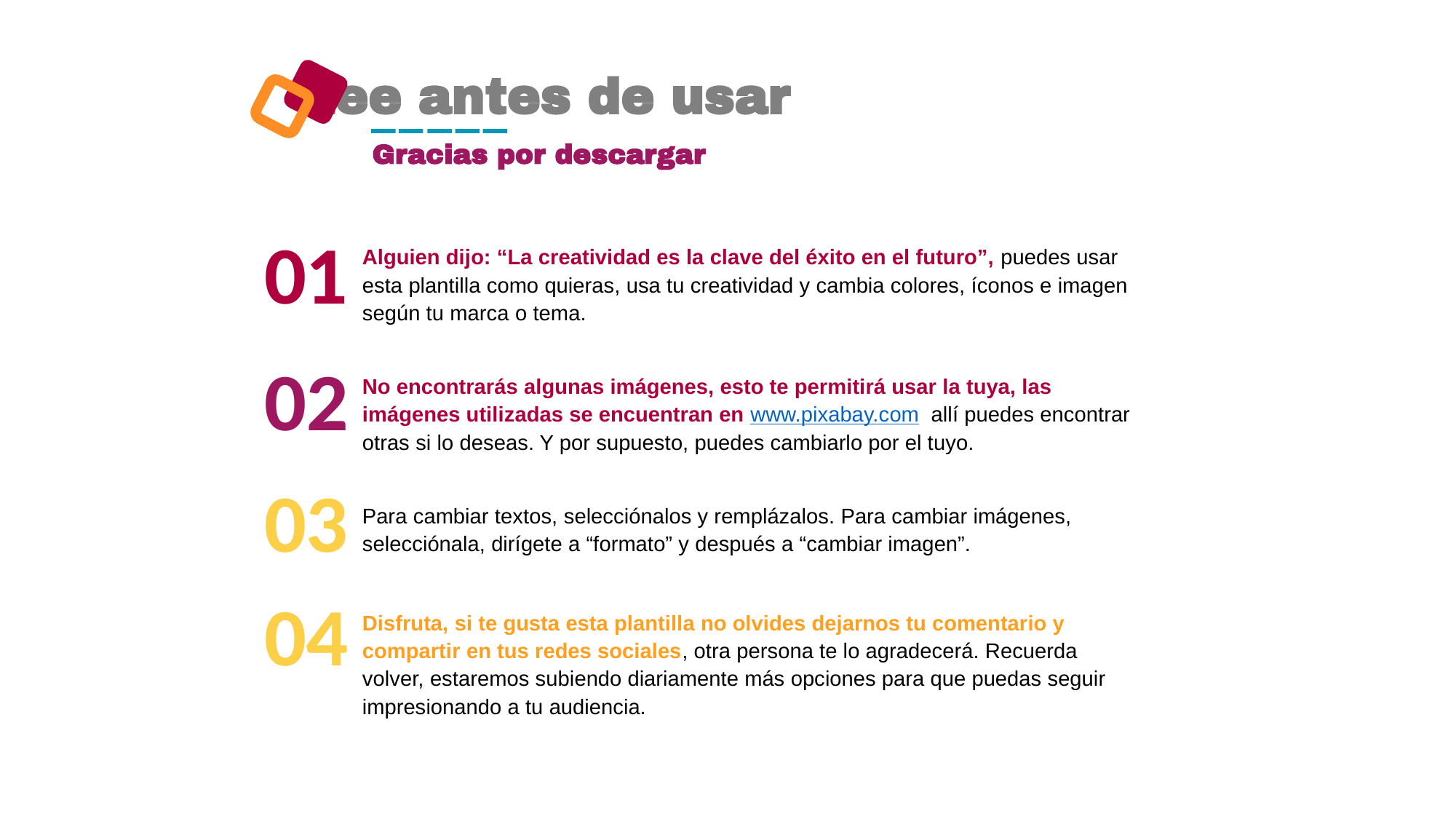

Lee antes de usar

Gracias por descargar
01
Alguien dijo: “La creatividad es la clave del éxito en el futuro”, puedes usar esta plantilla como quieras, usa tu creatividad y cambia colores, íconos e imagen según tu marca o tema.
02
No encontrarás algunas imágenes, esto te permitirá usar la tuya, las imágenes utilizadas se encuentran en www.pixabay.com  allí puedes encontrar otras si lo deseas. Y por supuesto, puedes cambiarlo por el tuyo.
03
Para cambiar textos, selecciónalos y remplázalos. Para cambiar imágenes, selecciónala, dirígete a “formato” y después a “cambiar imagen”.
04
Disfruta, si te gusta esta plantilla no olvides dejarnos tu comentario y compartir en tus redes sociales, otra persona te lo agradecerá. Recuerda volver, estaremos subiendo diariamente más opciones para que puedas seguir impresionando a tu audiencia.